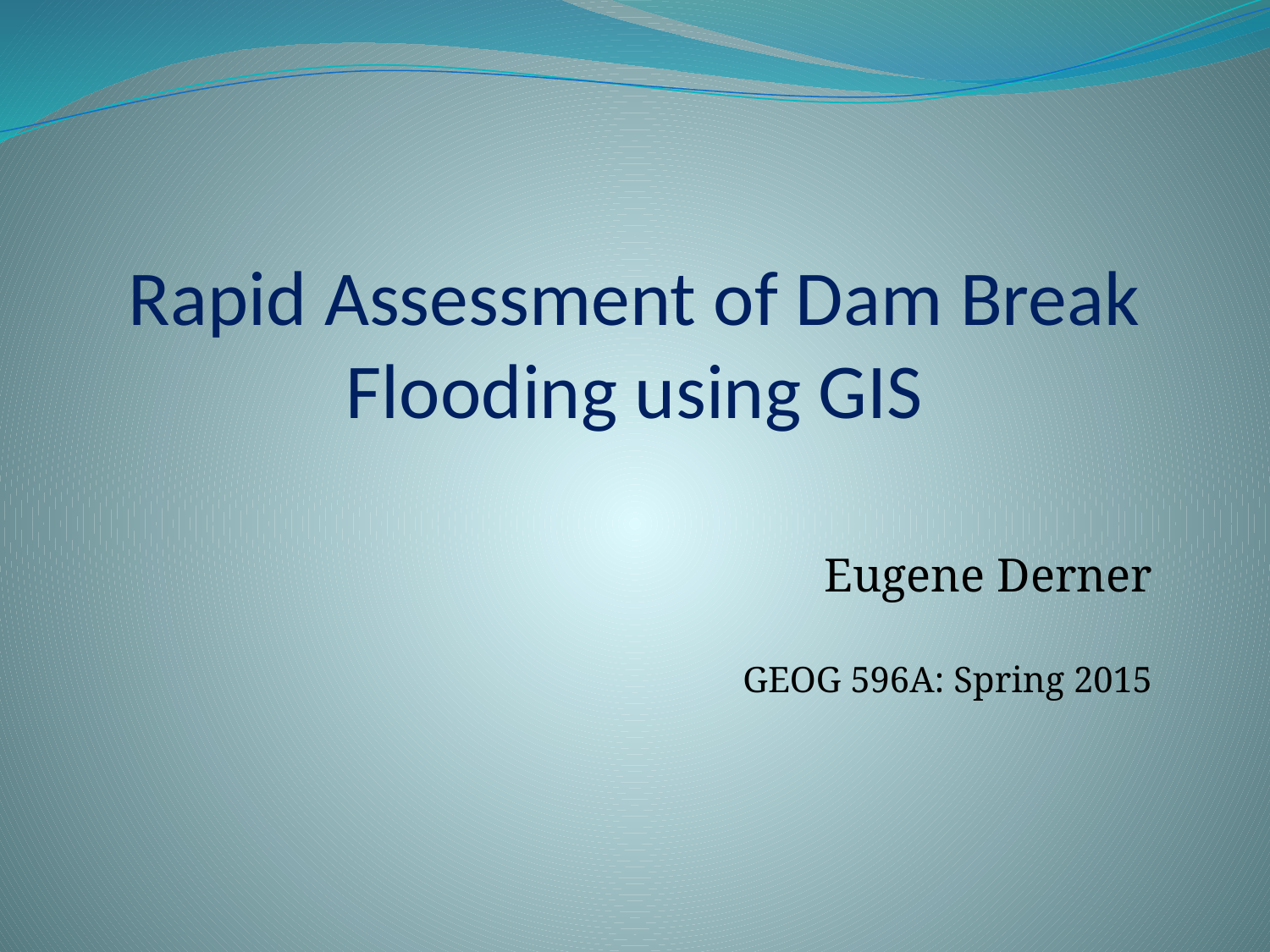

# Rapid Assessment of Dam Break Flooding using GIS
Eugene Derner

GEOG 596A: Spring 2015